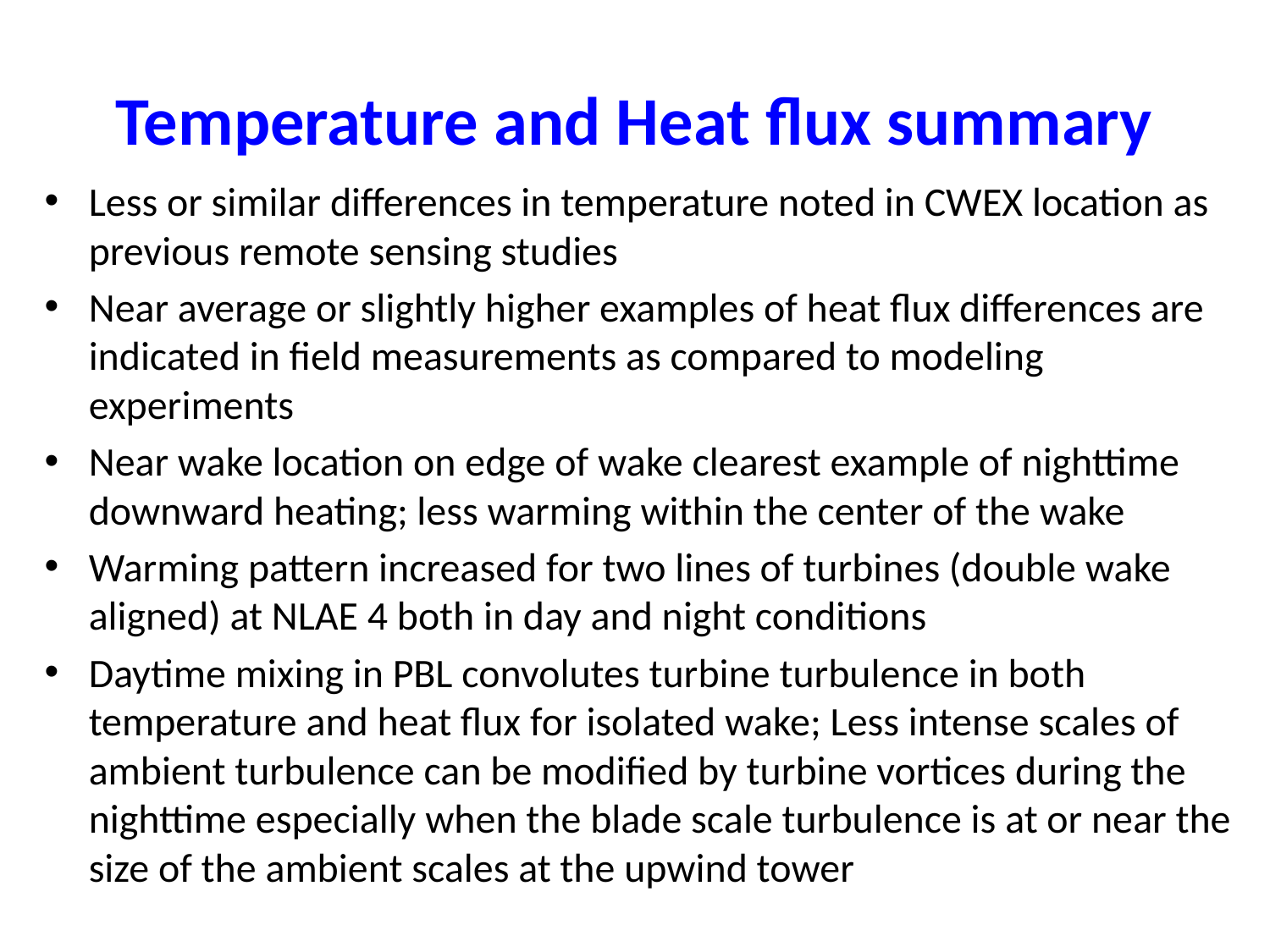

# Temperature and Heat flux summary
Less or similar differences in temperature noted in CWEX location as previous remote sensing studies
Near average or slightly higher examples of heat flux differences are indicated in field measurements as compared to modeling experiments
Near wake location on edge of wake clearest example of nighttime downward heating; less warming within the center of the wake
Warming pattern increased for two lines of turbines (double wake aligned) at NLAE 4 both in day and night conditions
Daytime mixing in PBL convolutes turbine turbulence in both temperature and heat flux for isolated wake; Less intense scales of ambient turbulence can be modified by turbine vortices during the nighttime especially when the blade scale turbulence is at or near the size of the ambient scales at the upwind tower